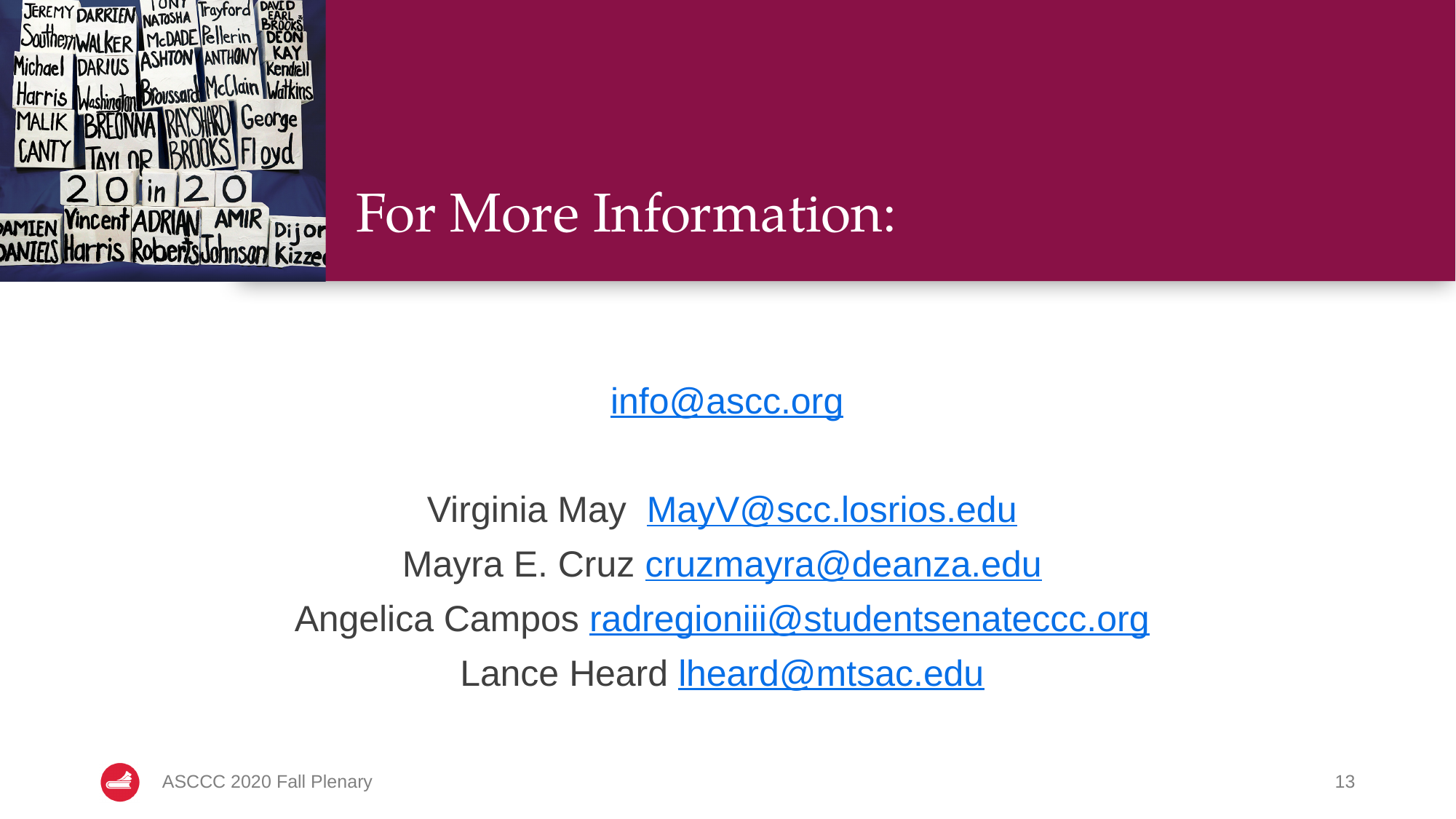

# For More Information:

info@ascc.org

Virginia May  MayV@scc.losrios.edu
Mayra E. Cruz cruzmayra@deanza.edu
Angelica Campos radregioniii@studentsenateccc.org
Lance Heard lheard@mtsac.edu

ASCCC 2020 Fall Plenary
13